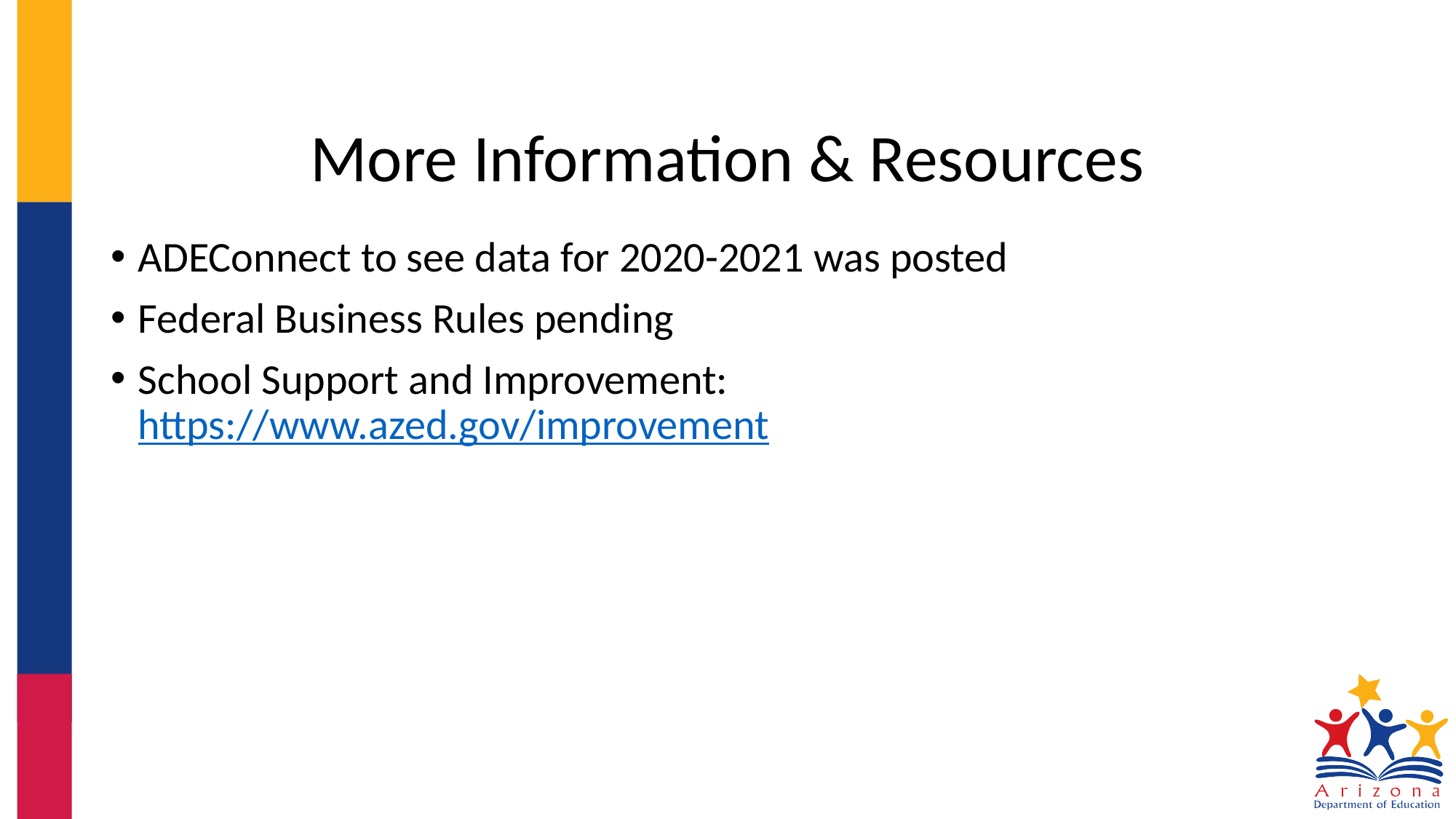

# More Information & Resources
ADEConnect to see data for 2020-2021 was posted
Federal Business Rules pending
School Support and Improvement:  https://www.azed.gov/improvement